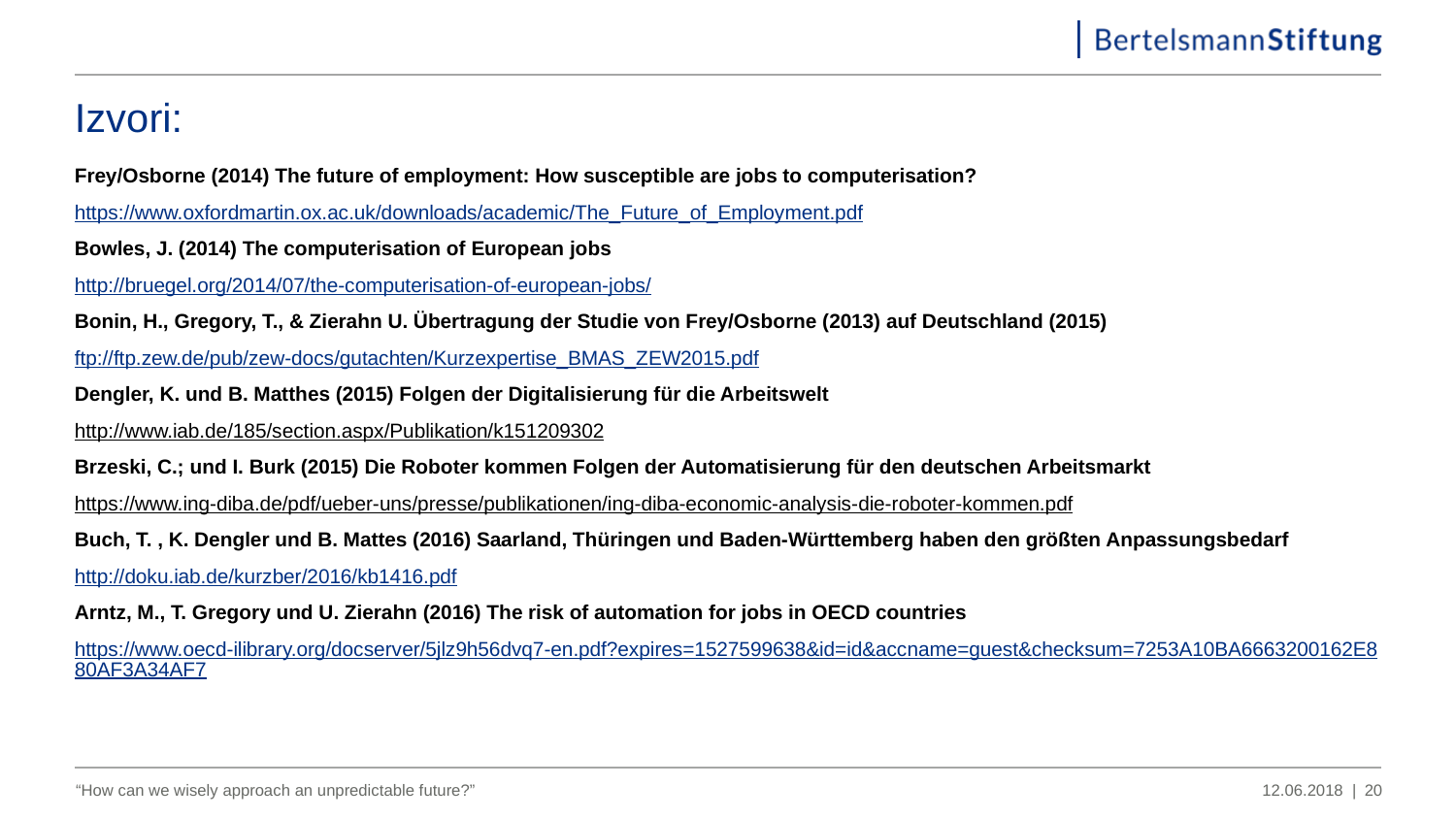

# Izvori:
Frey/Osborne (2014) The future of employment: How susceptible are jobs to computerisation?
https://www.oxfordmartin.ox.ac.uk/downloads/academic/The_Future_of_Employment.pdf
Bowles, J. (2014) The computerisation of European jobs
http://bruegel.org/2014/07/the-computerisation-of-european-jobs/
Bonin, H., Gregory, T., & Zierahn U. Übertragung der Studie von Frey/Osborne (2013) auf Deutschland (2015)
ftp://ftp.zew.de/pub/zew-docs/gutachten/Kurzexpertise_BMAS_ZEW2015.pdf
Dengler, K. und B. Matthes (2015) Folgen der Digitalisierung für die Arbeitswelt
http://www.iab.de/185/section.aspx/Publikation/k151209302
Brzeski, C.; und I. Burk (2015) Die Roboter kommen Folgen der Automatisierung für den deutschen Arbeitsmarkt
https://www.ing-diba.de/pdf/ueber-uns/presse/publikationen/ing-diba-economic-analysis-die-roboter-kommen.pdf
Buch, T. , K. Dengler und B. Mattes (2016) Saarland, Thüringen und Baden-Württemberg haben den größten Anpassungsbedarf
http://doku.iab.de/kurzber/2016/kb1416.pdf
Arntz, M., T. Gregory und U. Zierahn (2016) The risk of automation for jobs in OECD countries
https://www.oecd-ilibrary.org/docserver/5jlz9h56dvq7-en.pdf?expires=1527599638&id=id&accname=guest&checksum=7253A10BA6663200162E880AF3A34AF7
“How can we wisely approach an unpredictable future?”
12.06.2018  |
20